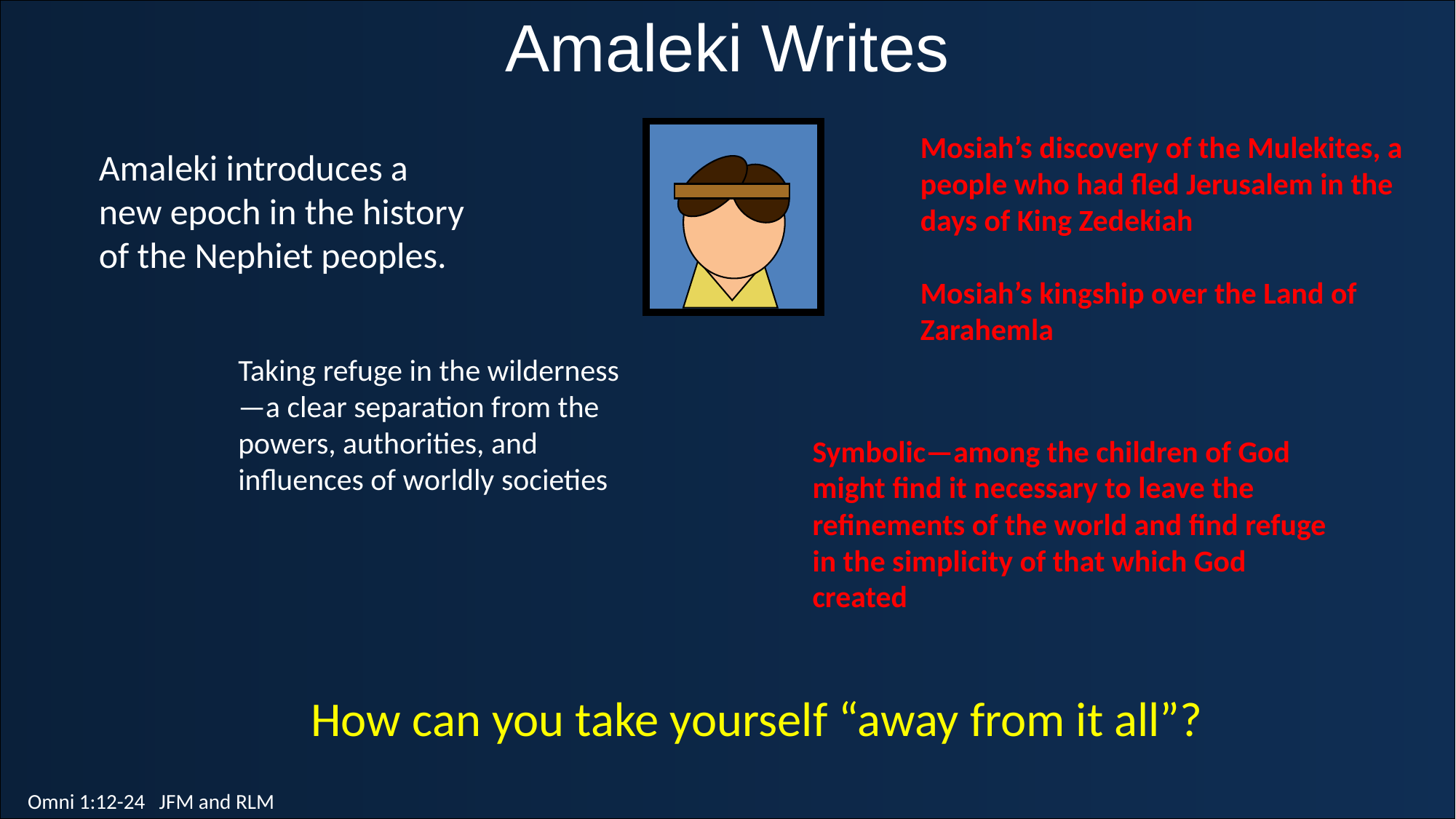

Amaleki Writes

Mosiah’s discovery of the Mulekites, a people who had fled Jerusalem in the days of King Zedekiah

Mosiah’s kingship over the Land of Zarahemla

Amaleki introduces a new epoch in the history of the Nephiet peoples.
Taking refuge in the wilderness—a clear separation from the powers, authorities, and influences of worldly societies
Symbolic—among the children of God might find it necessary to leave the refinements of the world and find refuge in the simplicity of that which God created

How can you take yourself “away from it all”?
Omni 1:12-24   JFM and RLM